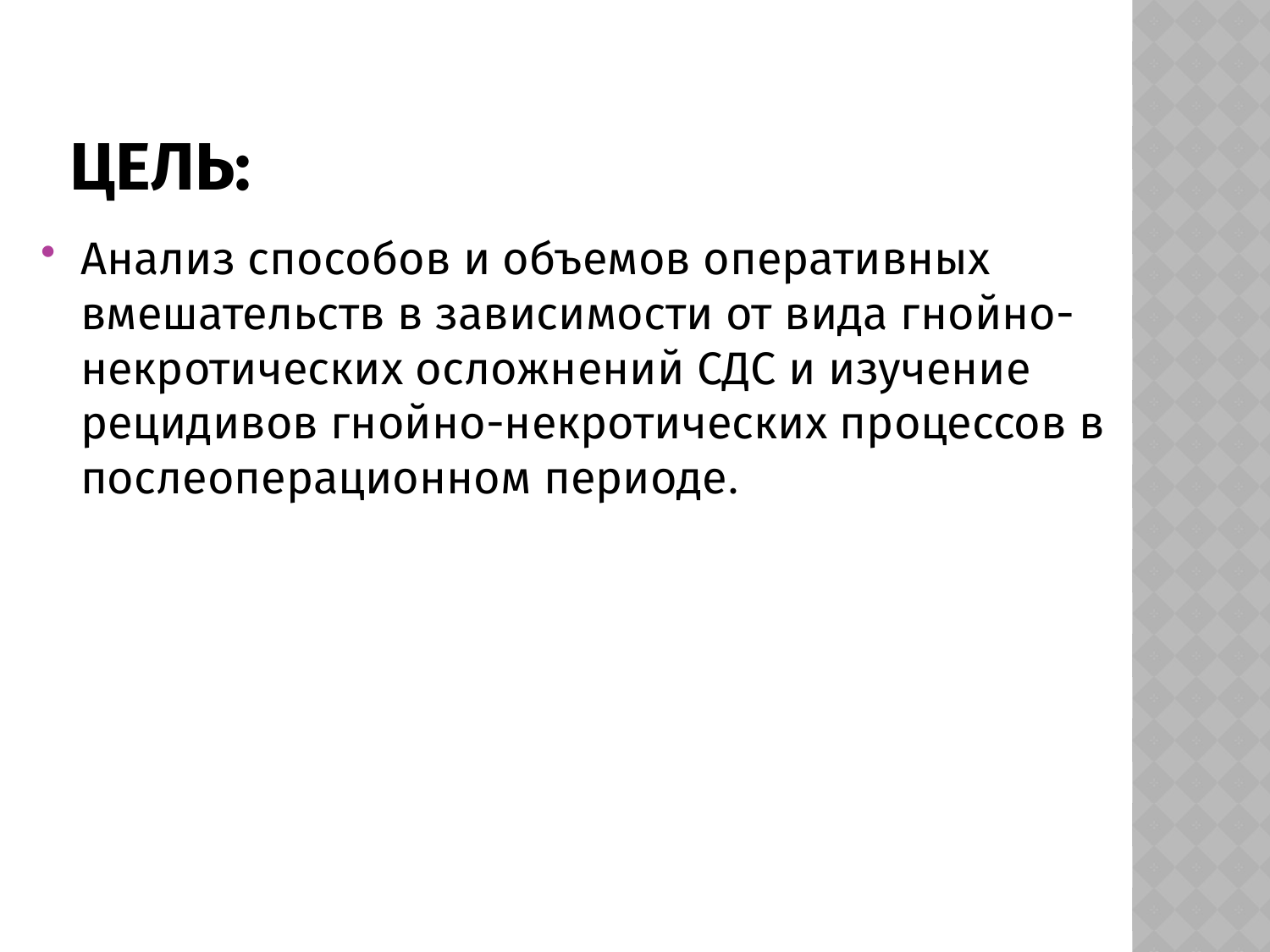

# Цель:
Анализ способов и объемов оперативных вмешательств в зависимости от вида гнойно-некротических осложнений СДС и изучение рецидивов гнойно-некротических процессов в послеоперационном периоде.